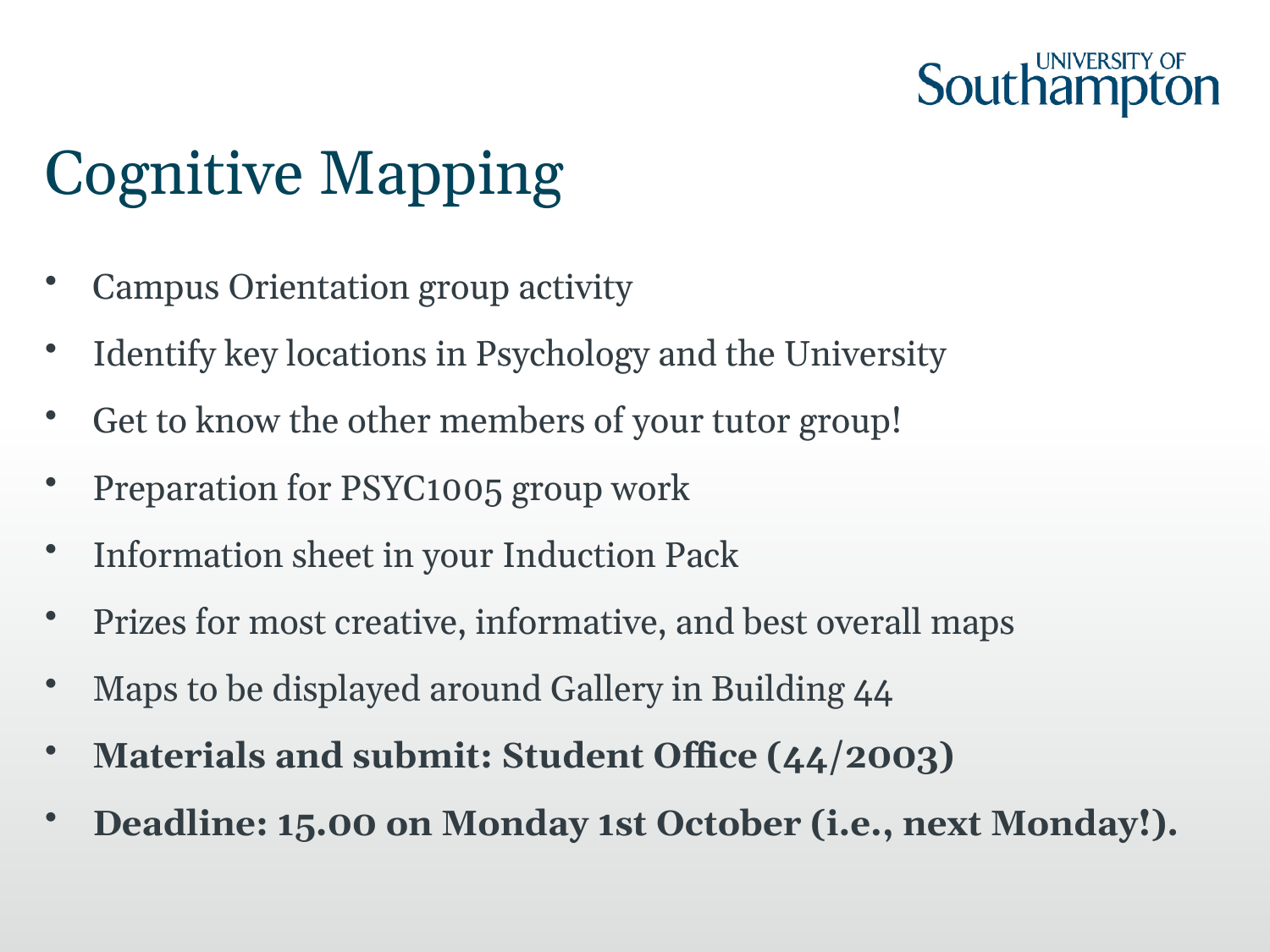

# Cognitive Mapping

Campus Orientation group activity
Identify key locations in Psychology and the University
Get to know the other members of your tutor group!
Preparation for PSYC1005 group work
Information sheet in your Induction Pack
Prizes for most creative, informative, and best overall maps
Maps to be displayed around Gallery in Building 44
Materials and submit: Student Office (44/2003)
Deadline: 15.00 on Monday 1st October (i.e., next Monday!).